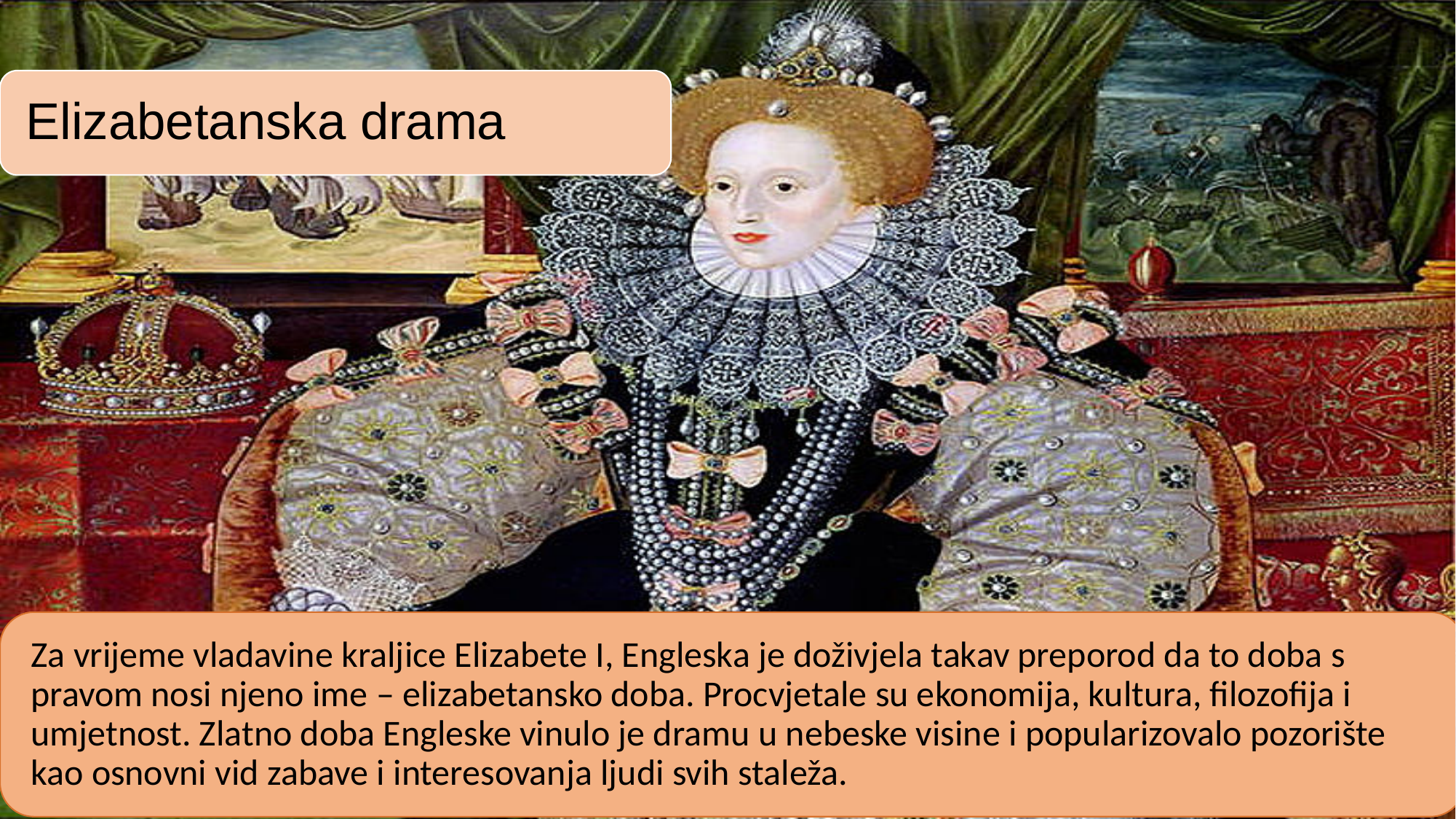

Elizabetanska drama
Za vrijeme vladavine kraljice Elizabete I, Engleska je doživjela takav preporod da to doba s pravom nosi njeno ime – elizabetansko doba. Procvjetale su ekonomija, kultura, filozofija i umjetnost. Zlatno doba Engleske vinulo je dramu u nebeske visine i popularizovalo pozorište kao osnovni vid zabave i interesovanja ljudi svih staleža.